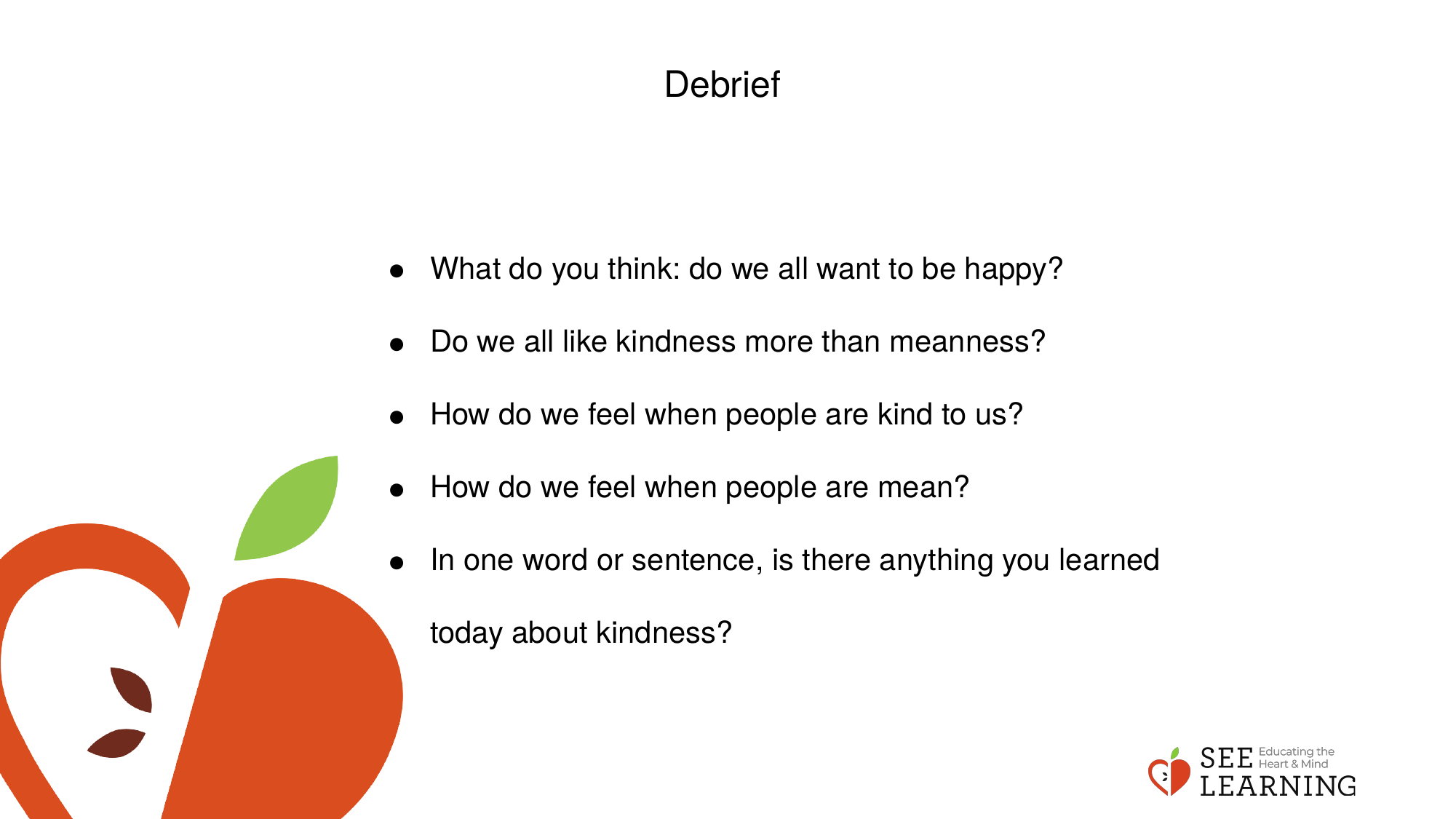

# Debrief
What do you think: do we all want to be happy?
Do we all like kindness more than meanness?
How do we feel when people are kind to us?
How do we feel when people are mean?
In one word or sentence, is there anything you learned today about kindness?